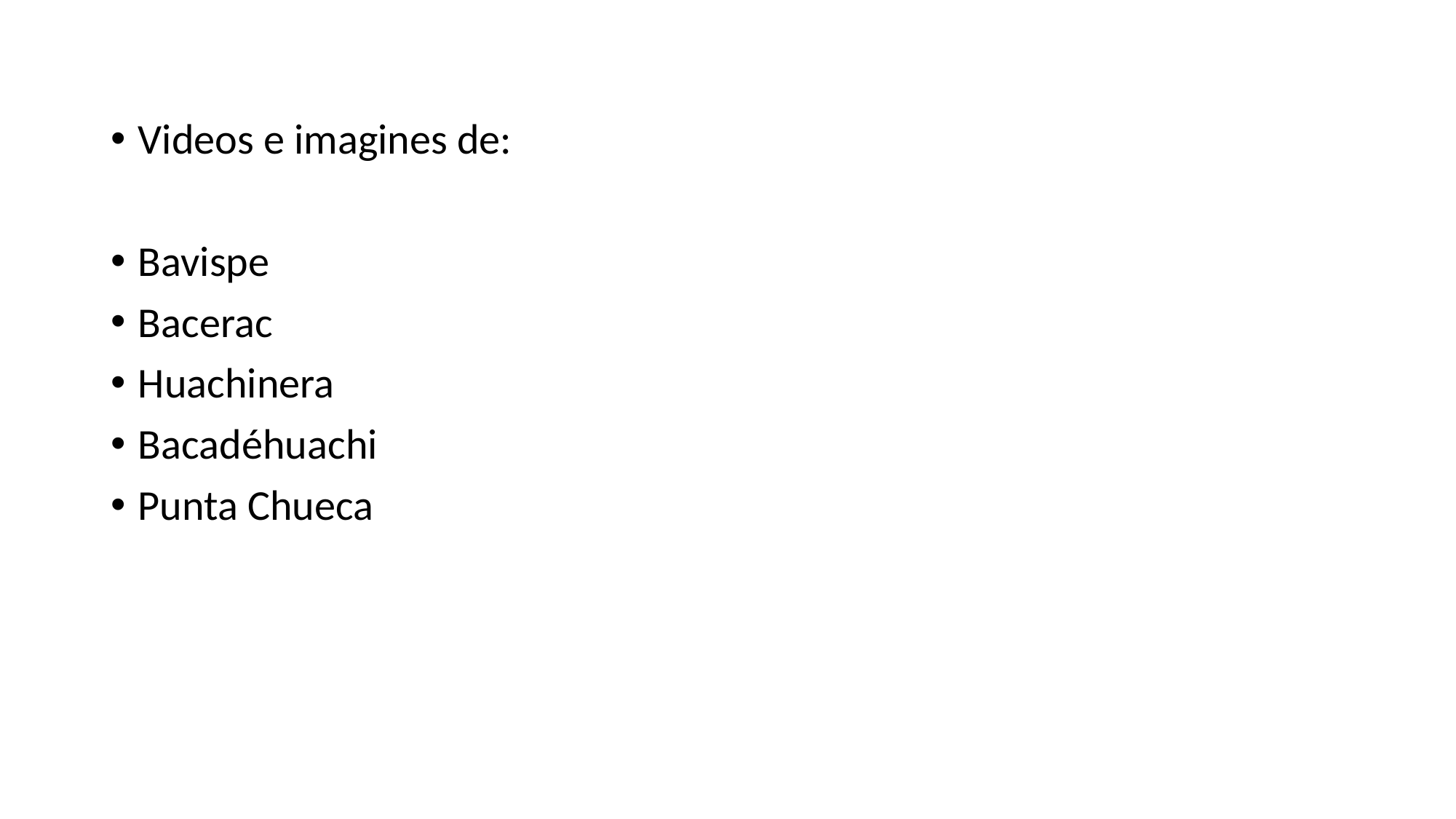

Videos e imagines de:

Bavispe
Bacerac
Huachinera
Bacadéhuachi
Punta Chueca